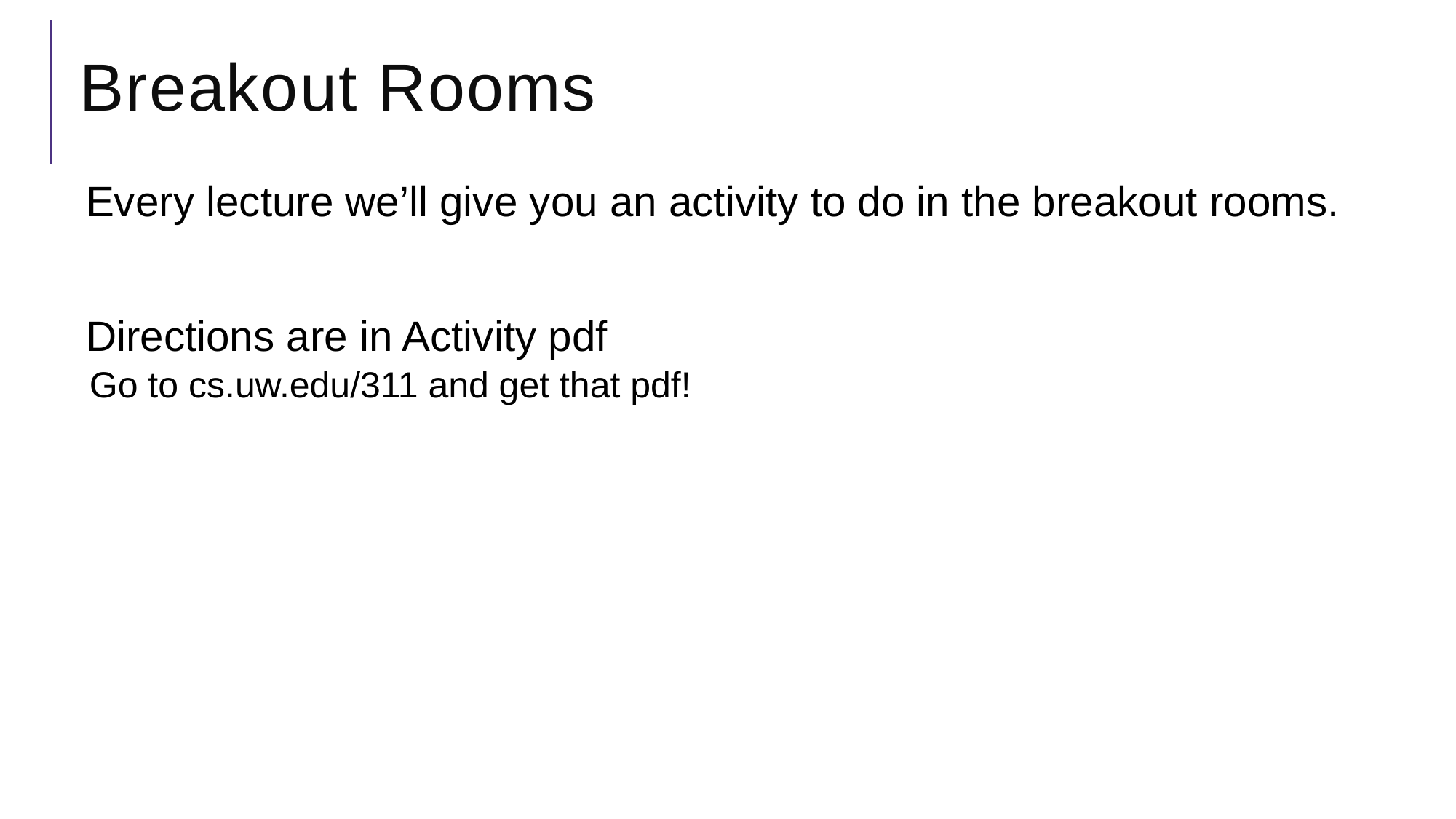

# Breakout Rooms
Every lecture we’ll give you an activity to do in the breakout rooms.

Directions are in Activity pdf
Go to cs.uw.edu/311 and get that pdf!